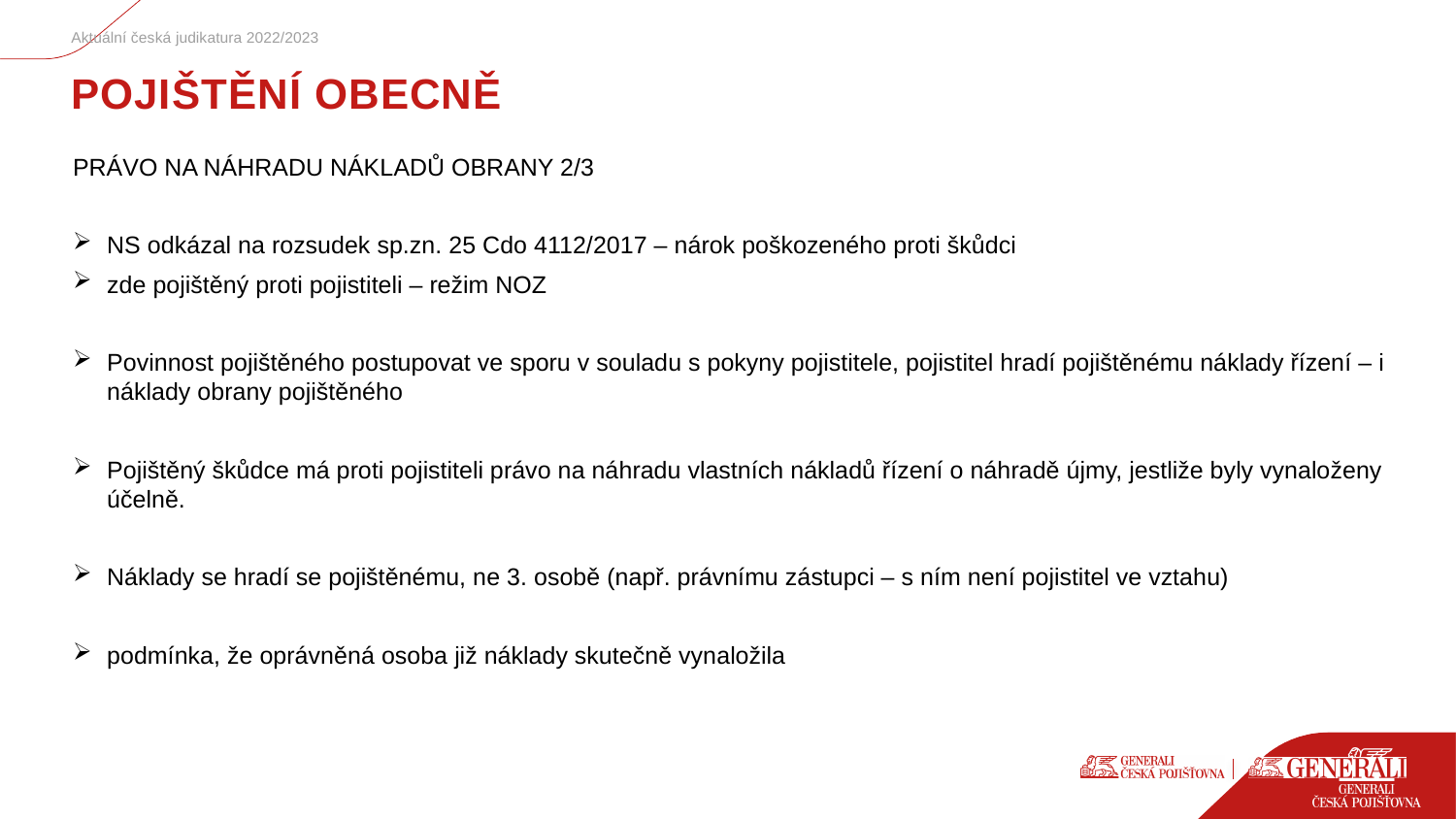

Aktuální česká judikatura 2022/2023
# POJIŠTĚNÍ OBECNĚ
PRÁVO NA NÁHRADU NÁKLADŮ OBRANY 2/3

NS odkázal na rozsudek sp.zn. 25 Cdo 4112/2017 – nárok poškozeného proti škůdci
zde pojištěný proti pojistiteli – režim NOZ

Povinnost pojištěného postupovat ve sporu v souladu s pokyny pojistitele, pojistitel hradí pojištěnému náklady řízení – i náklady obrany pojištěného

Pojištěný škůdce má proti pojistiteli právo na náhradu vlastních nákladů řízení o náhradě újmy, jestliže byly vynaloženy účelně.

Náklady se hradí se pojištěnému, ne 3. osobě (např. právnímu zástupci – s ním není pojistitel ve vztahu)

podmínka, že oprávněná osoba již náklady skutečně vynaložila

5